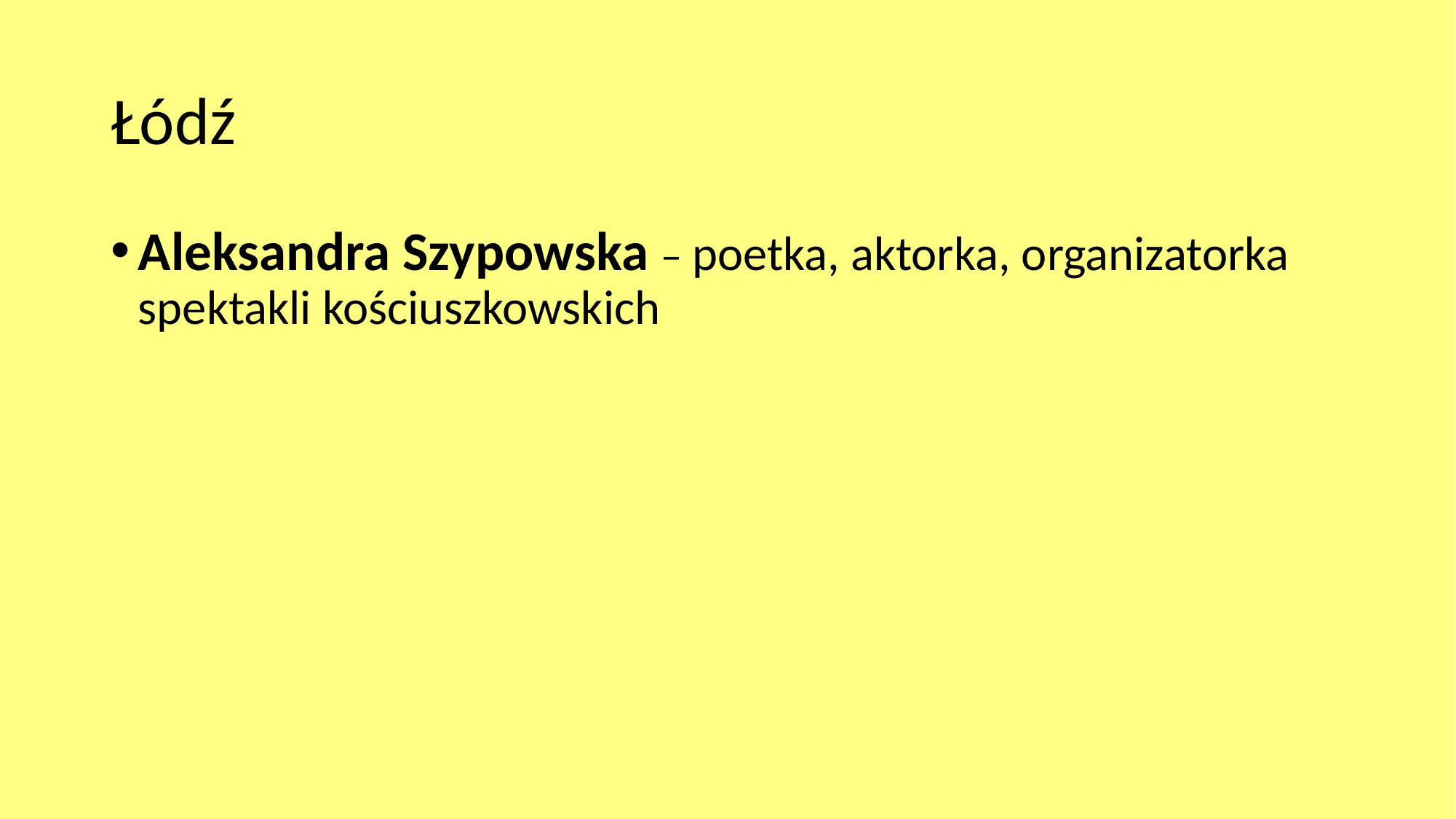

# Łódź
Aleksandra Szypowska – poetka, aktorka, organizatorka spektakli kościuszkowskich